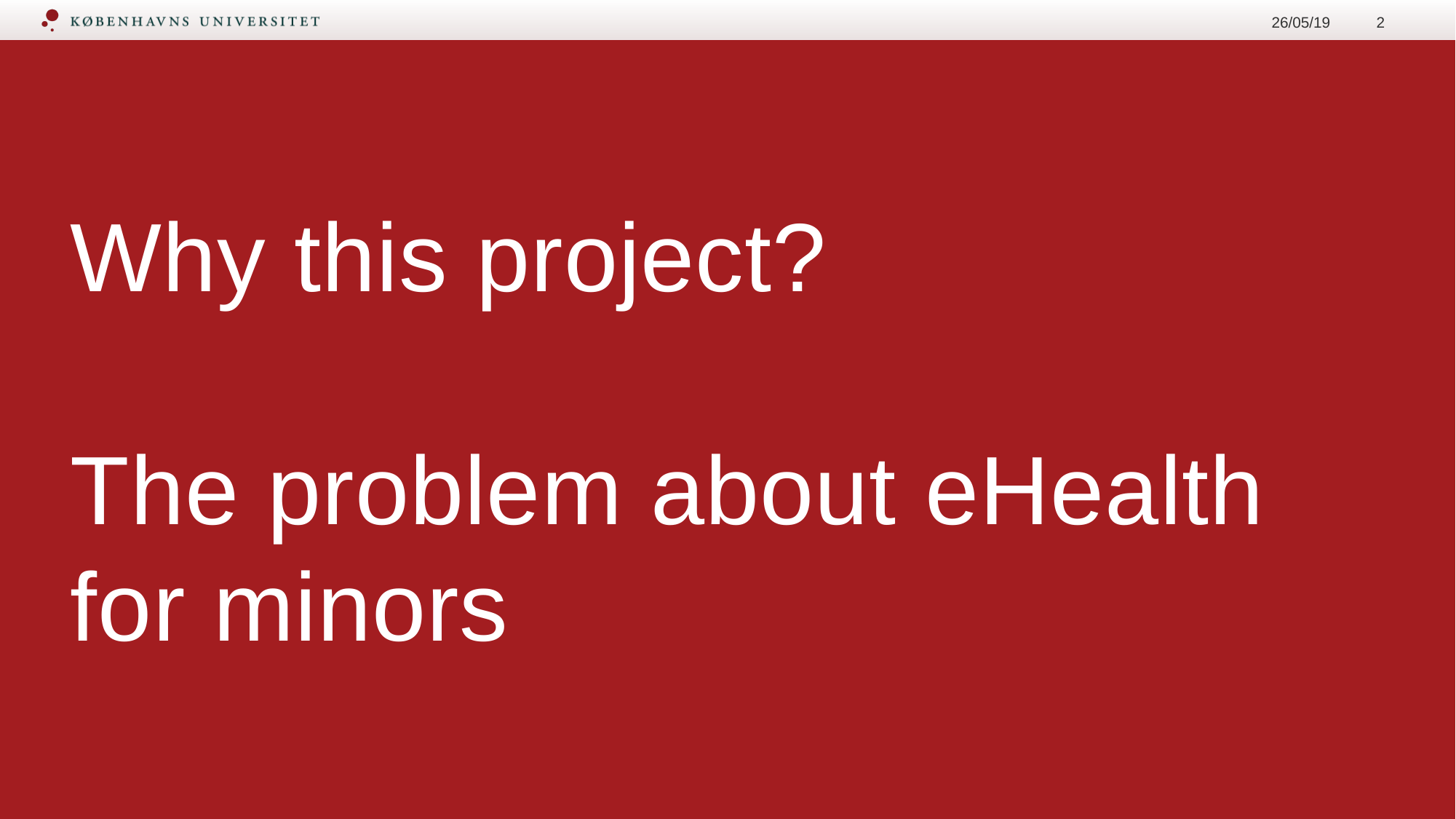

26/05/19
2
# Why this project? The problem about eHealth for minors